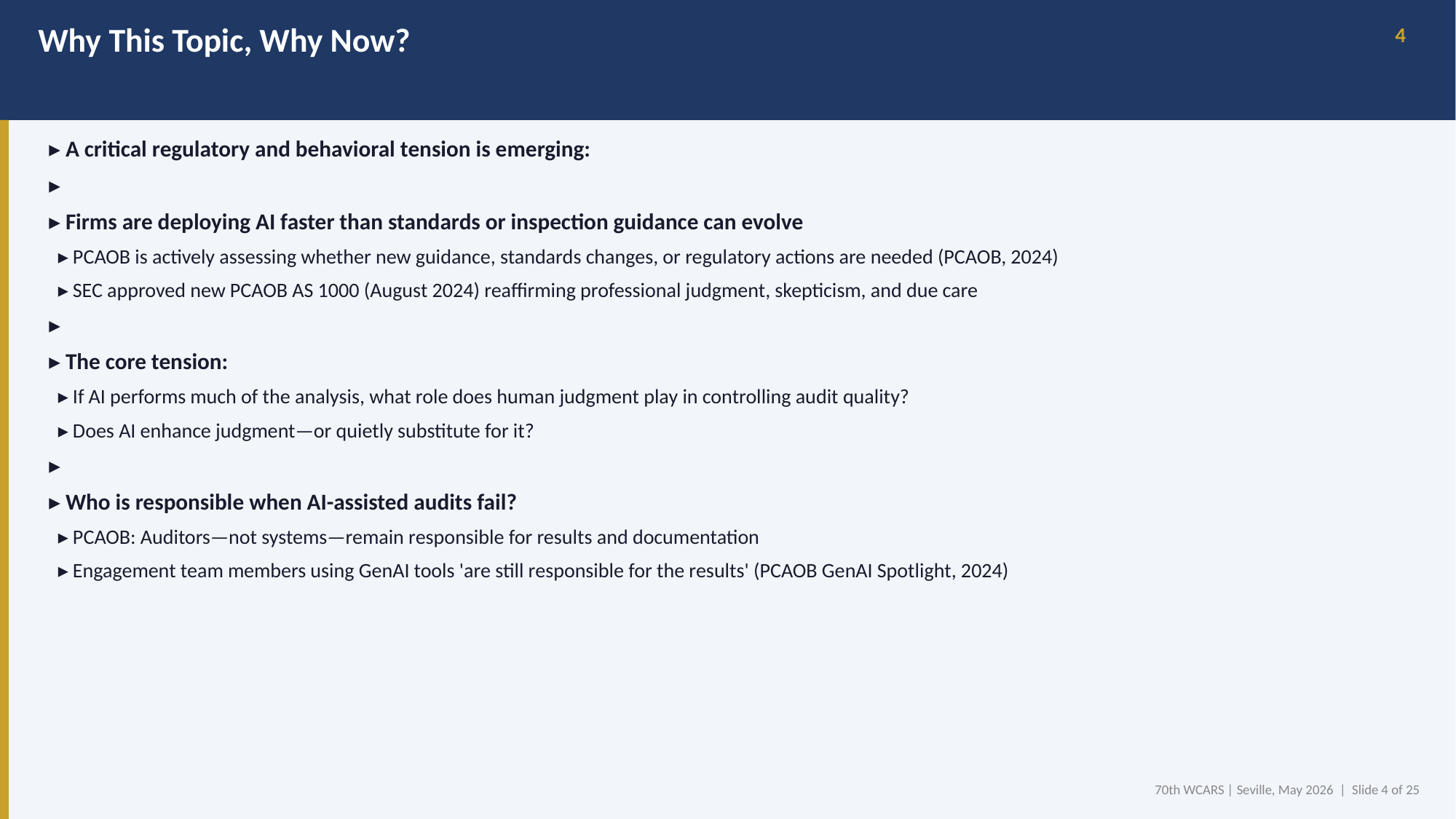

Why This Topic, Why Now?
4

▸ A critical regulatory and behavioral tension is emerging:
▸
▸ Firms are deploying AI faster than standards or inspection guidance can evolve
  ▸ PCAOB is actively assessing whether new guidance, standards changes, or regulatory actions are needed (PCAOB, 2024)
  ▸ SEC approved new PCAOB AS 1000 (August 2024) reaffirming professional judgment, skepticism, and due care
▸
▸ The core tension:
  ▸ If AI performs much of the analysis, what role does human judgment play in controlling audit quality?
  ▸ Does AI enhance judgment—or quietly substitute for it?
▸
▸ Who is responsible when AI-assisted audits fail?
  ▸ PCAOB: Auditors—not systems—remain responsible for results and documentation
  ▸ Engagement team members using GenAI tools 'are still responsible for the results' (PCAOB GenAI Spotlight, 2024)
70th WCARS | Seville, May 2026  |  Slide 4 of 25